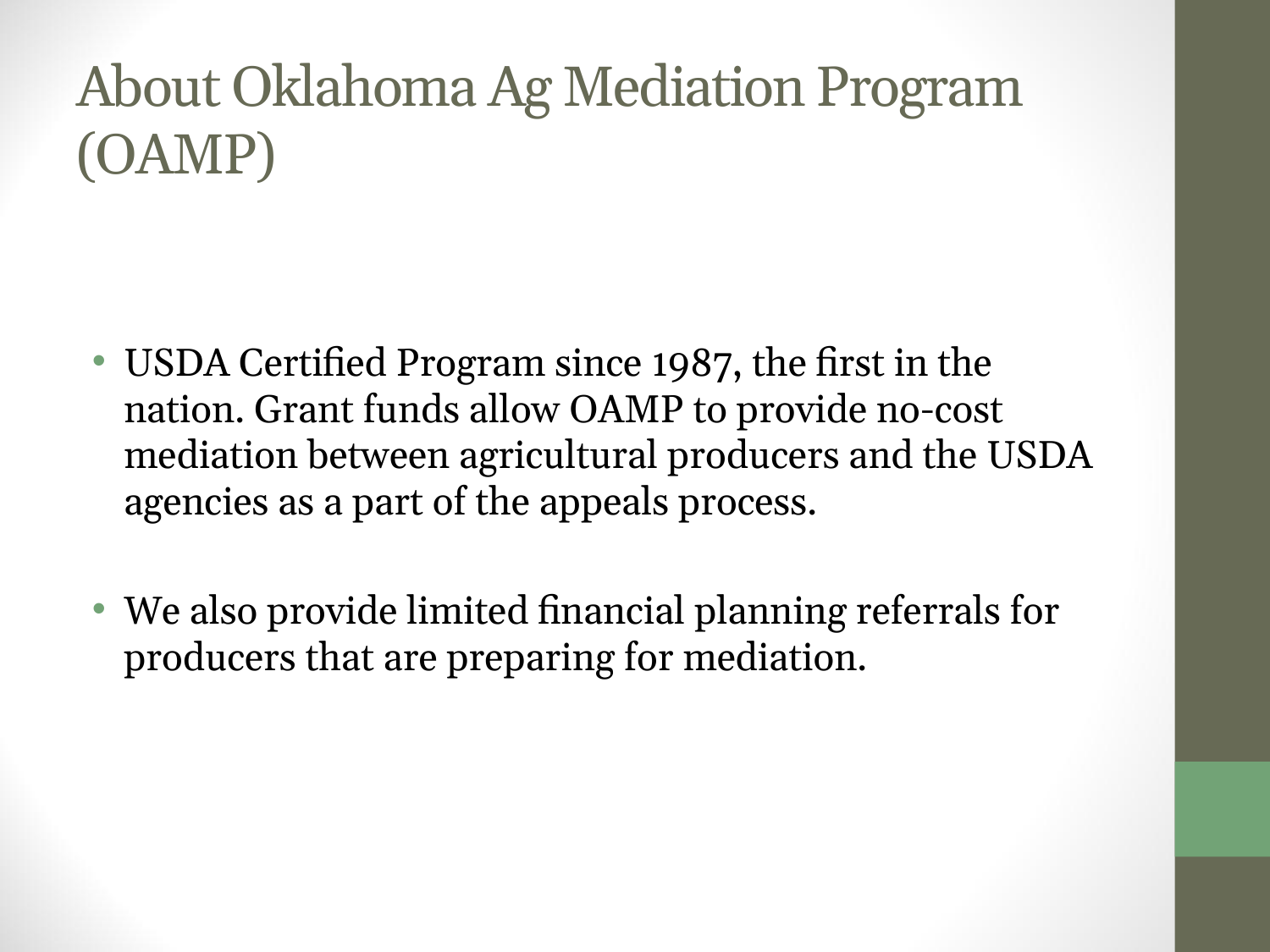

# About Oklahoma Ag Mediation Program (OAMP)

USDA Certified Program since 1987, the first in the nation. Grant funds allow OAMP to provide no-cost mediation between agricultural producers and the USDA agencies as a part of the appeals process.

We also provide limited financial planning referrals for producers that are preparing for mediation.